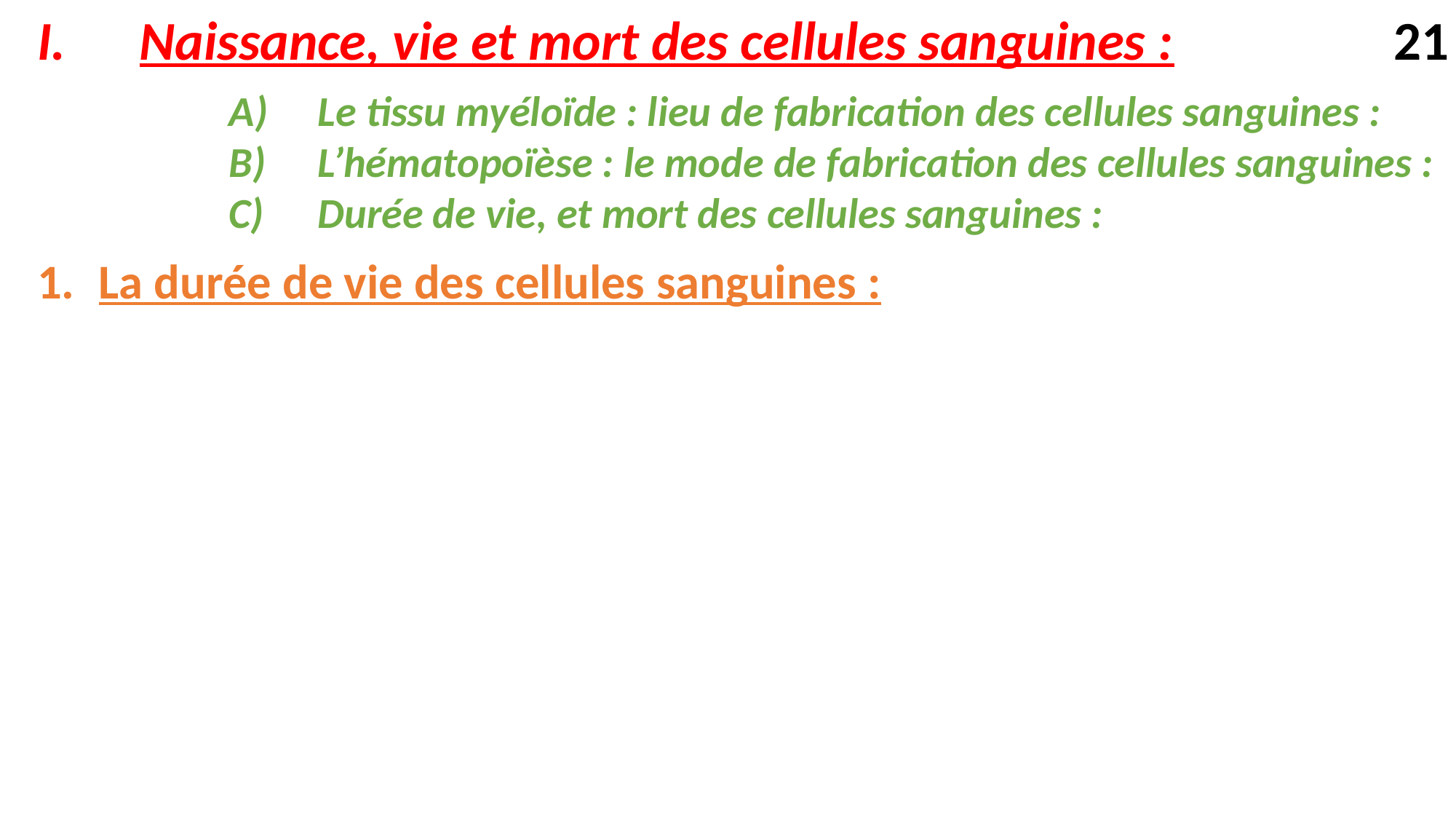

Naissance, vie et mort des cellules sanguines :

21
Le tissu myéloïde : lieu de fabrication des cellules sanguines :
L’hématopoïèse : le mode de fabrication des cellules sanguines :
Durée de vie, et mort des cellules sanguines :
La durée de vie des cellules sanguines :